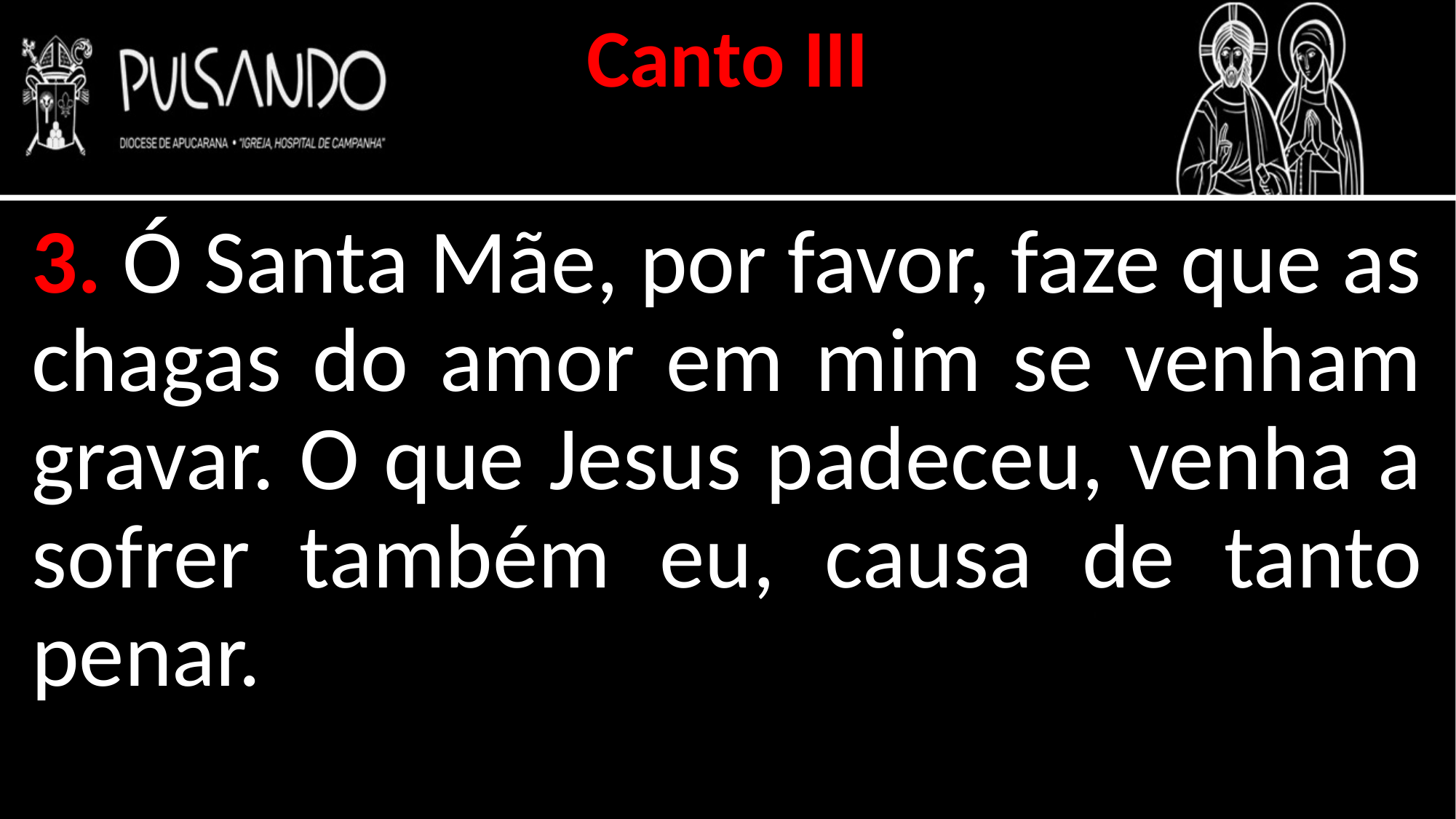

Canto III
3. Ó Santa Mãe, por favor, faze que as chagas do amor em mim se venham gravar. O que Jesus padeceu, venha a sofrer também eu, causa de tanto penar.